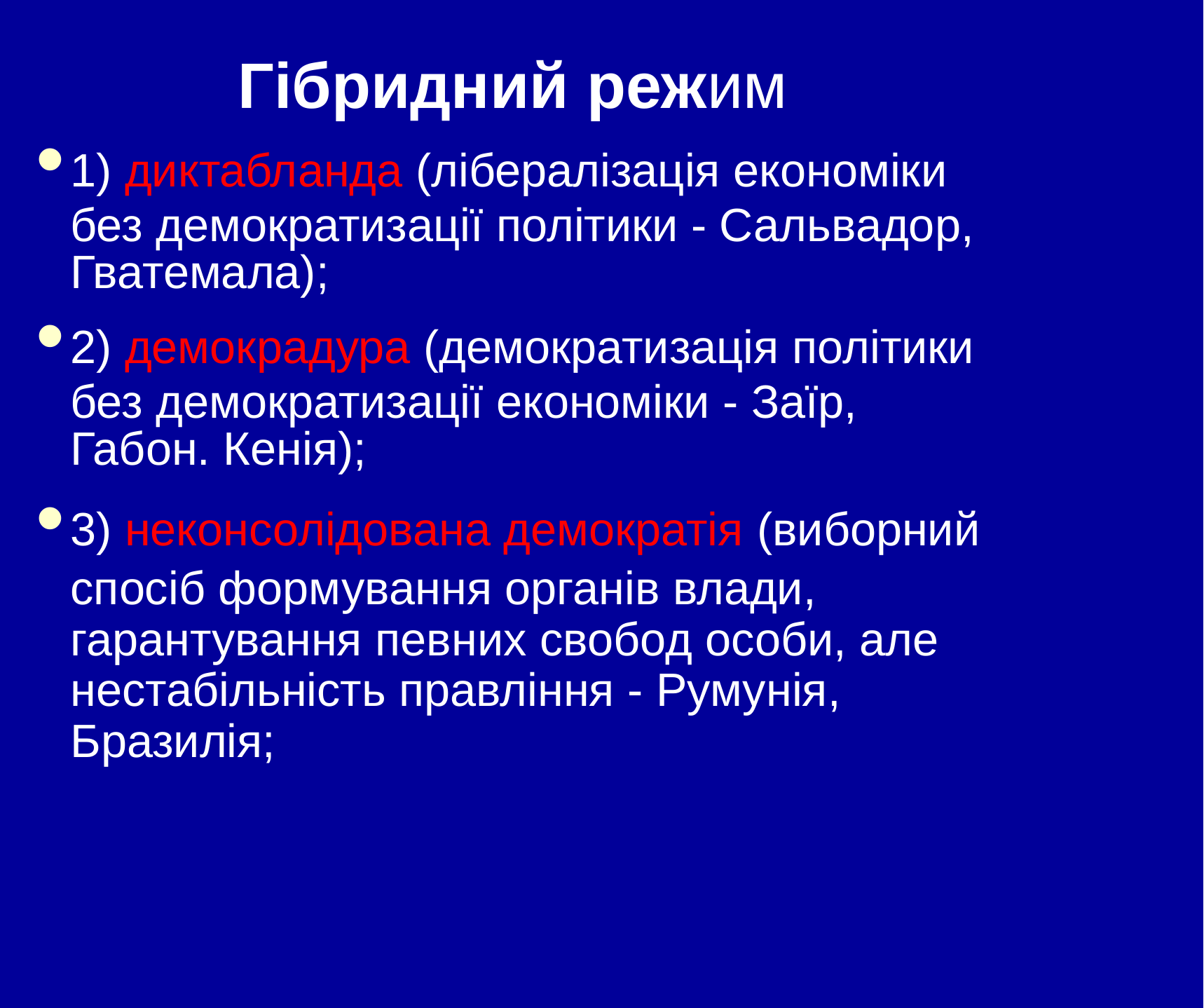

Гібридний режим
•	1) диктабланда (лібералізація економіки без демократизації політики - Сальвадор, Гватемала);
•	2) демокрадура (демократизація політики без демократизації економіки - Заїр, Габон. Кенія);
•	3) неконсолідована демократія (виборний спосіб формування органів влади, гарантування певних свобод особи, але нестабільність правління - Румунія, Бразилія;